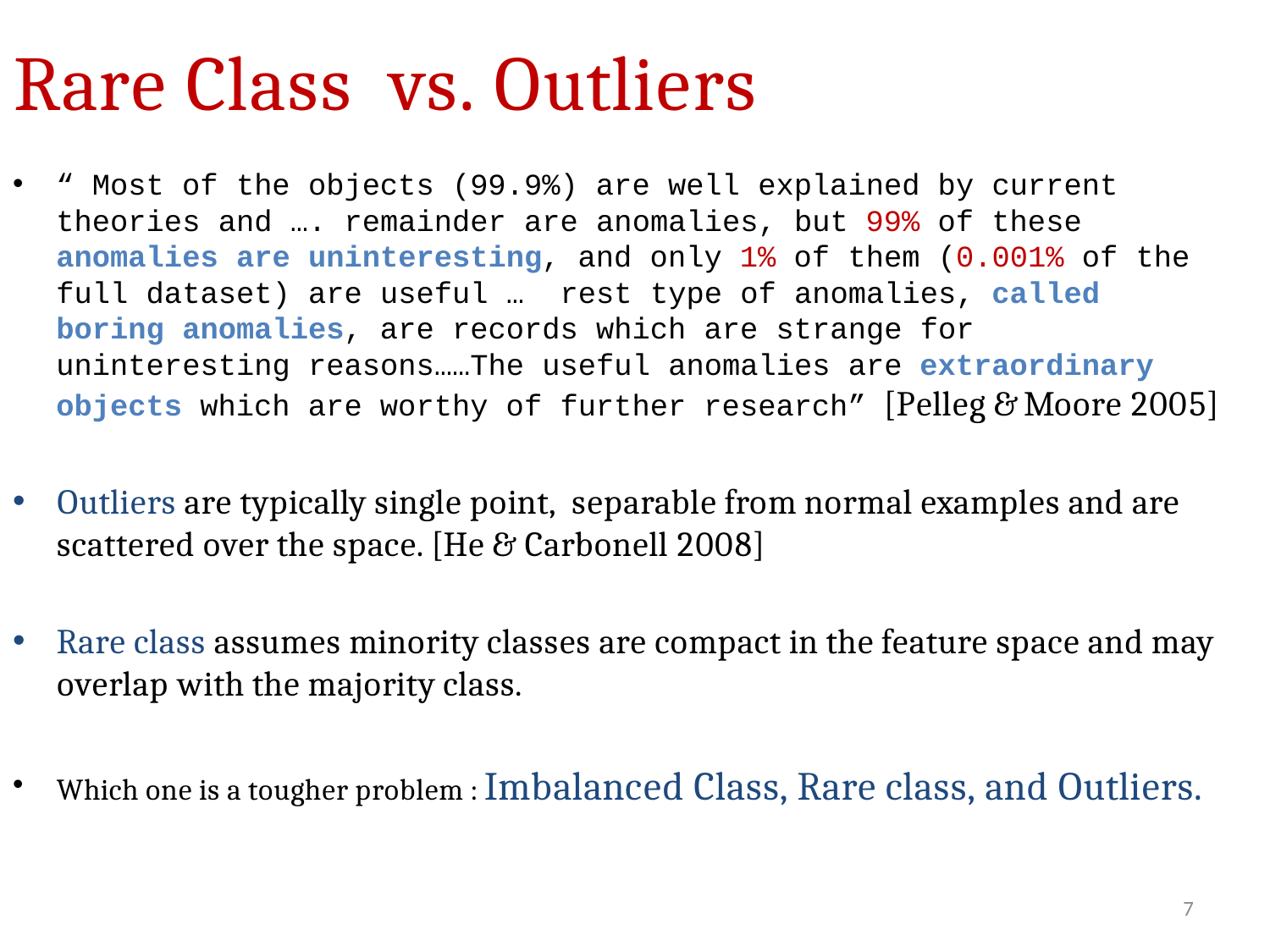

# Rare Class  vs. Outliers
“ Most of the objects (99.9%) are well explained by current theories and …. remainder are anomalies, but 99% of these anomalies are uninteresting, and only 1% of them (0.001% of the full dataset) are useful …  rest type of anomalies, called boring anomalies, are records which are strange for uninteresting reasons……The useful anomalies are extraordinary objects which are worthy of further research” [Pelleg & Moore 2005]

Outliers are typically single point,  separable from normal examples and are scattered over the space. [He & Carbonell 2008]

Rare class assumes minority classes are compact in the feature space and may overlap with the majority class.

Which one is a tougher problem : Imbalanced Class, Rare class, and Outliers.

7